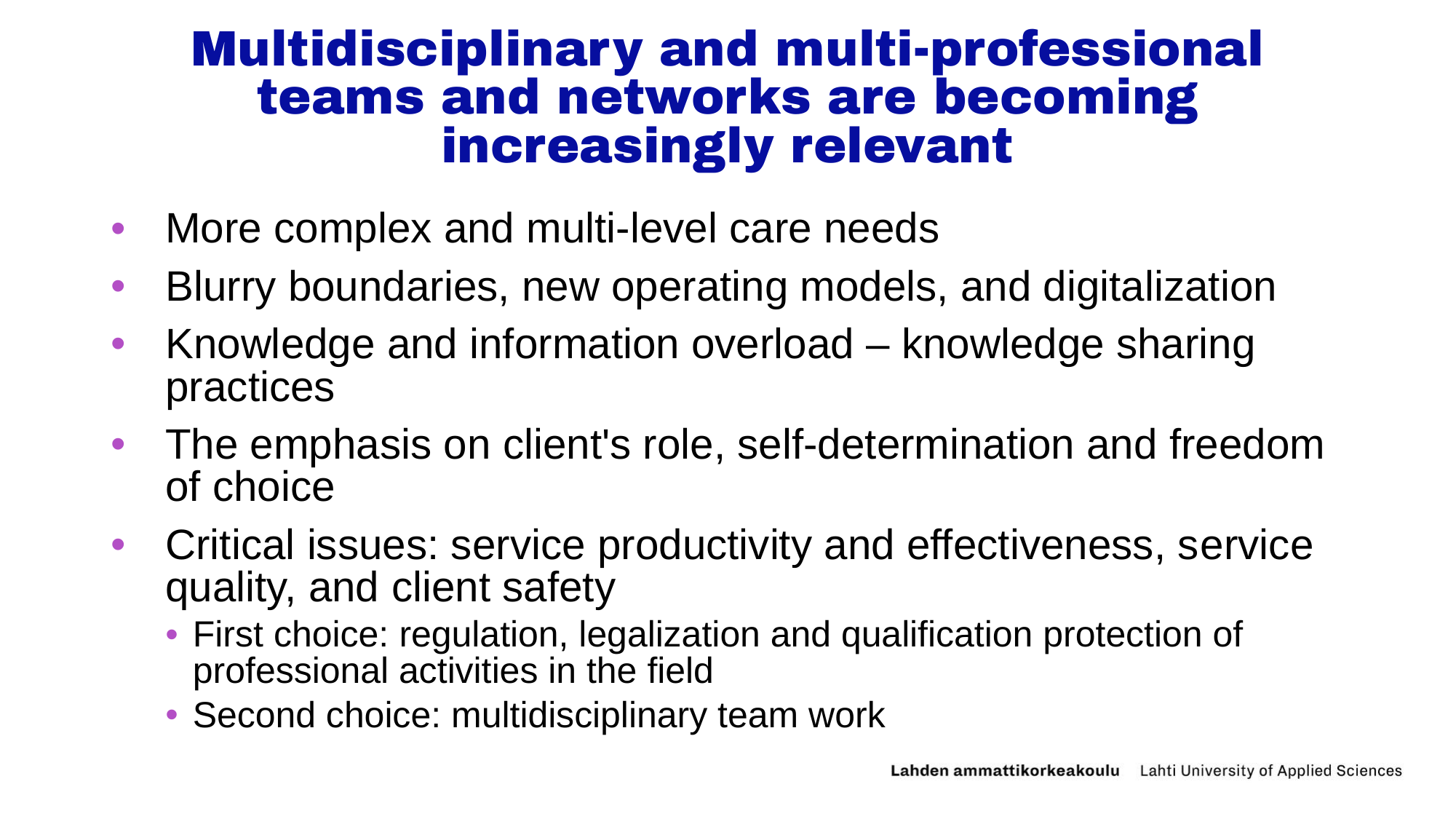

# Multidisciplinary and multi-professional teams and networks are becoming increasingly relevant
More complex and multi-level care needs
Blurry boundaries, new operating models, and digitalization
Knowledge and information overload – knowledge sharing practices
The emphasis on client's role, self-determination and freedom of choice
Critical issues: service productivity and effectiveness, service quality, and client safety
First choice: regulation, legalization and qualification protection of professional activities in the field
Second choice: multidisciplinary team work